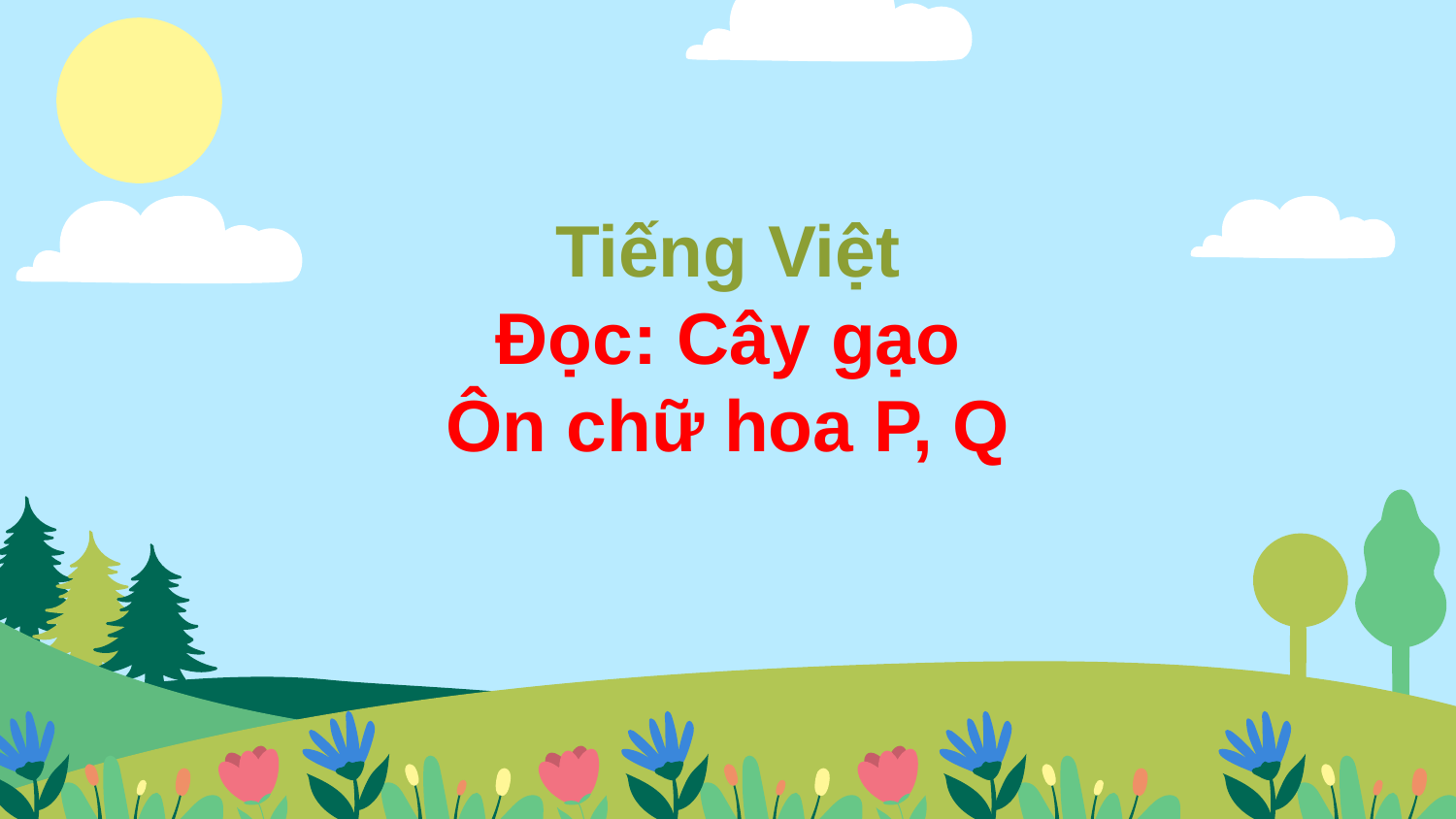

Tiếng Việt
Đọc: Cây gạo
Ôn chữ hoa P, Q
BÀI 6:
CÂY GẠO